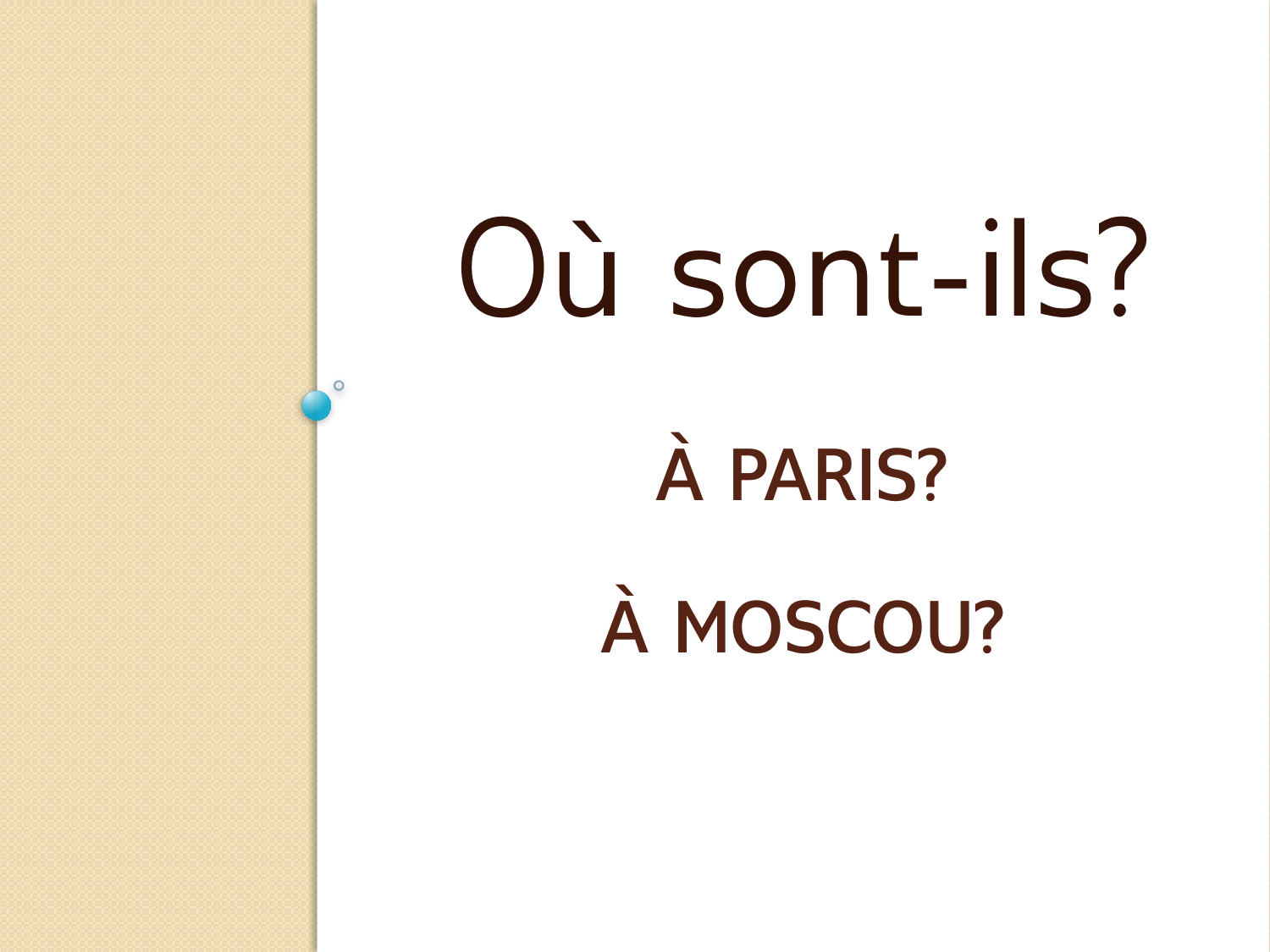

Où sont-ils?
# à Paris? à Moscou?